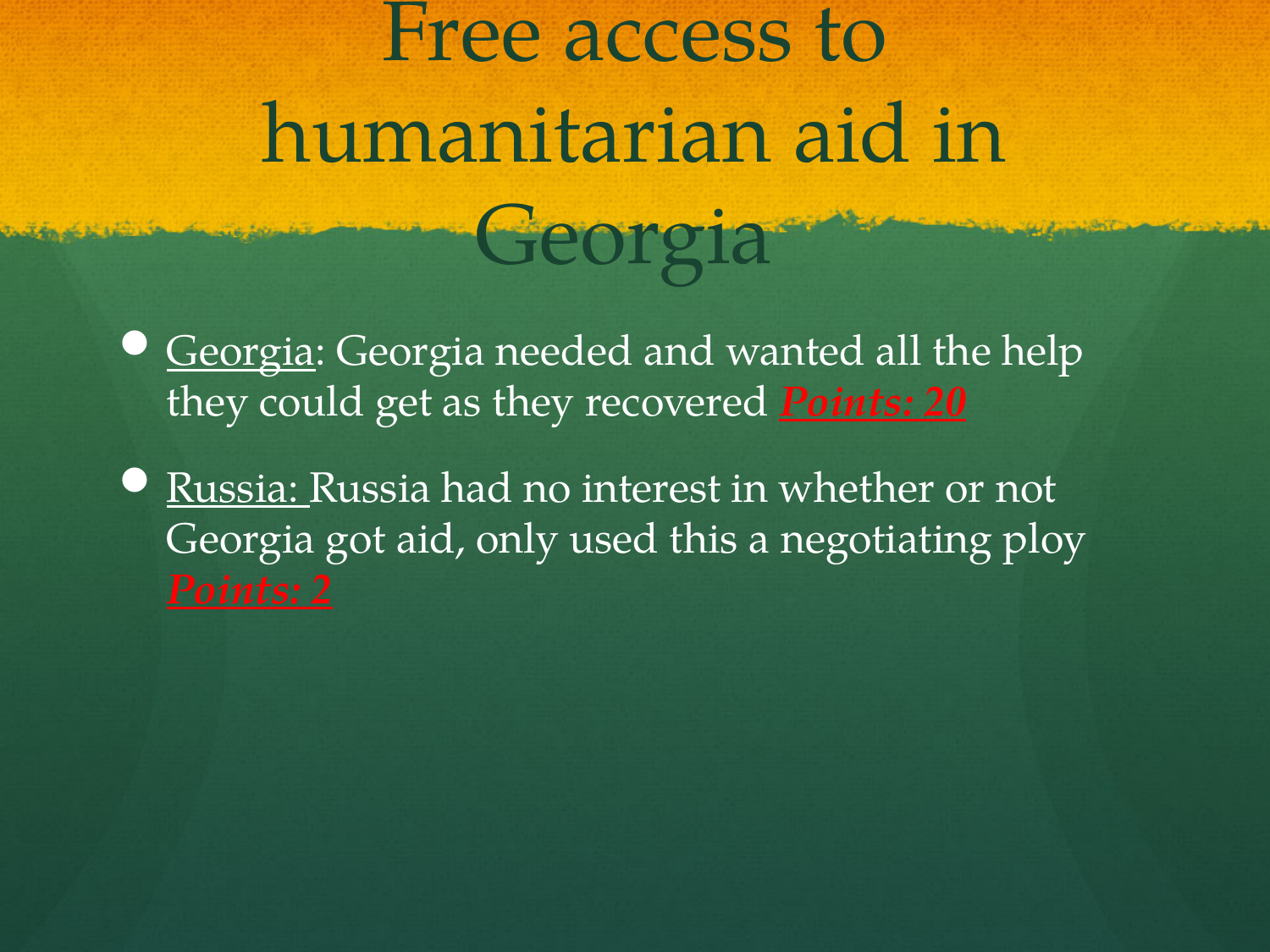

# Free access to humanitarian aid in Georgia
Georgia: Georgia needed and wanted all the help they could get as they recovered Points: 20
Russia: Russia had no interest in whether or not Georgia got aid, only used this a negotiating ploy Points: 2